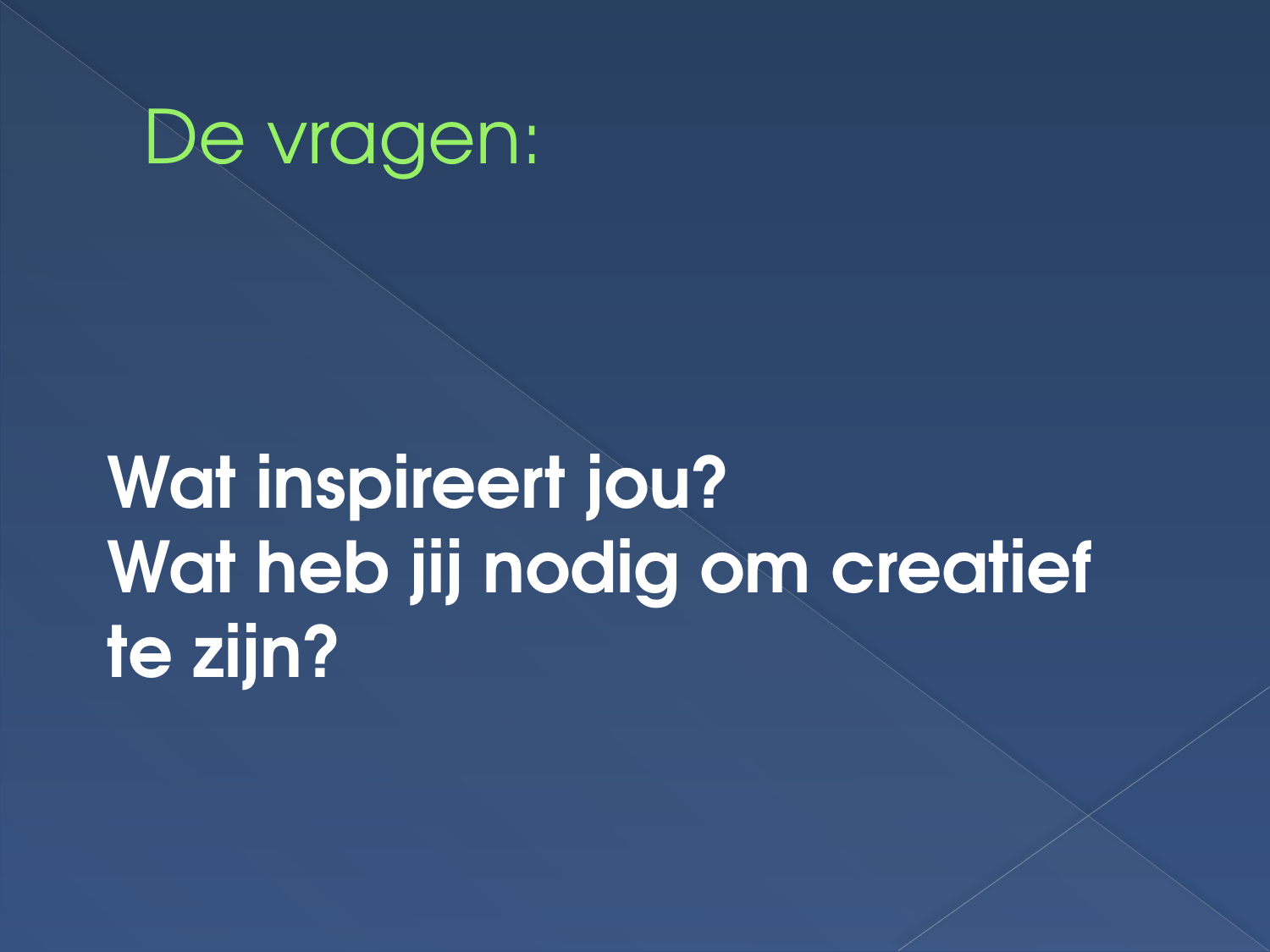

# De vragen:
Wat inspireert jou?
Wat heb jij nodig om creatief te zijn?